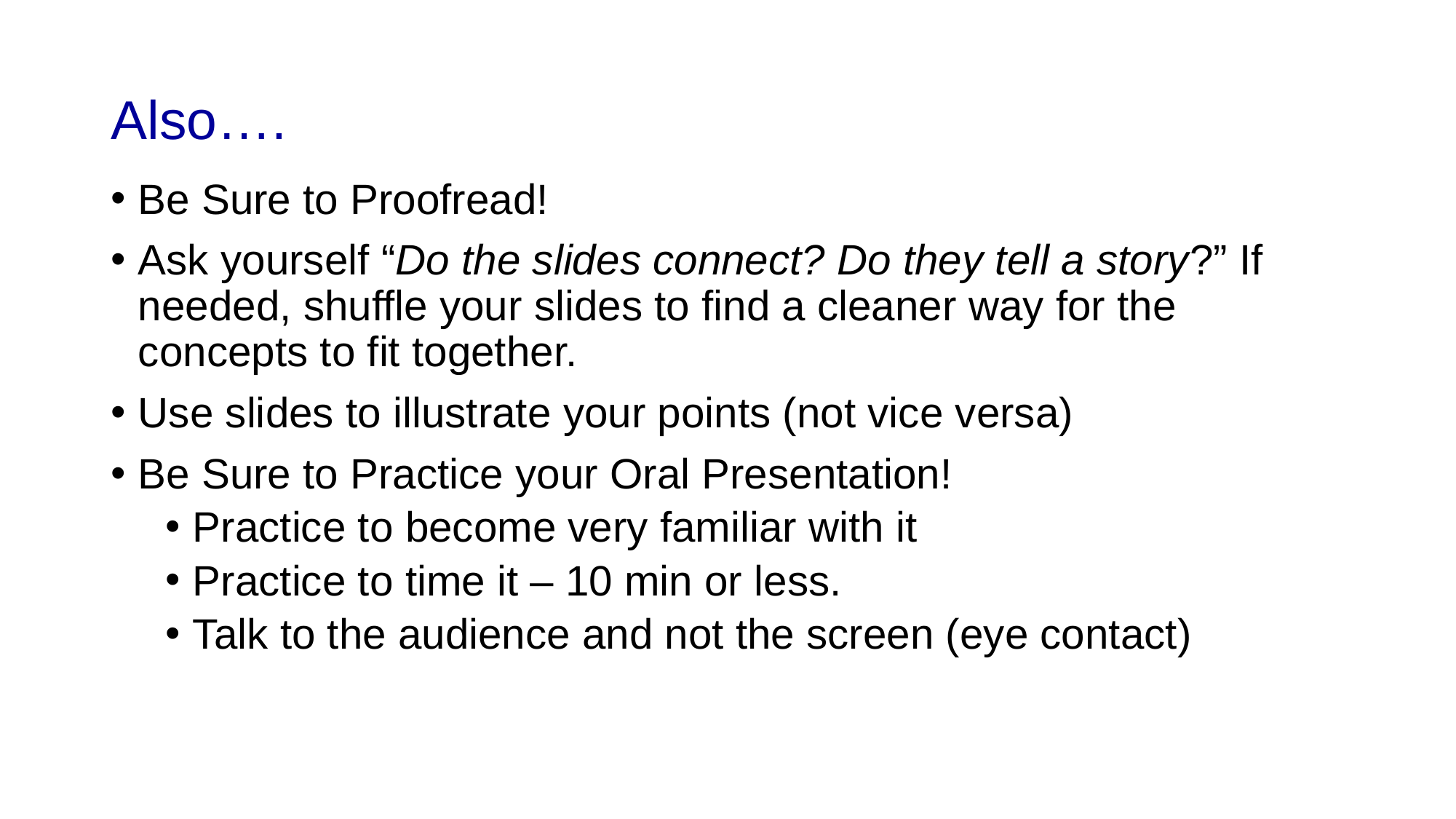

# Also….
Be Sure to Proofread!
Ask yourself “Do the slides connect? Do they tell a story?” If needed, shuffle your slides to find a cleaner way for the concepts to fit together.
Use slides to illustrate your points (not vice versa)
Be Sure to Practice your Oral Presentation!
Practice to become very familiar with it
Practice to time it – 10 min or less.
Talk to the audience and not the screen (eye contact)